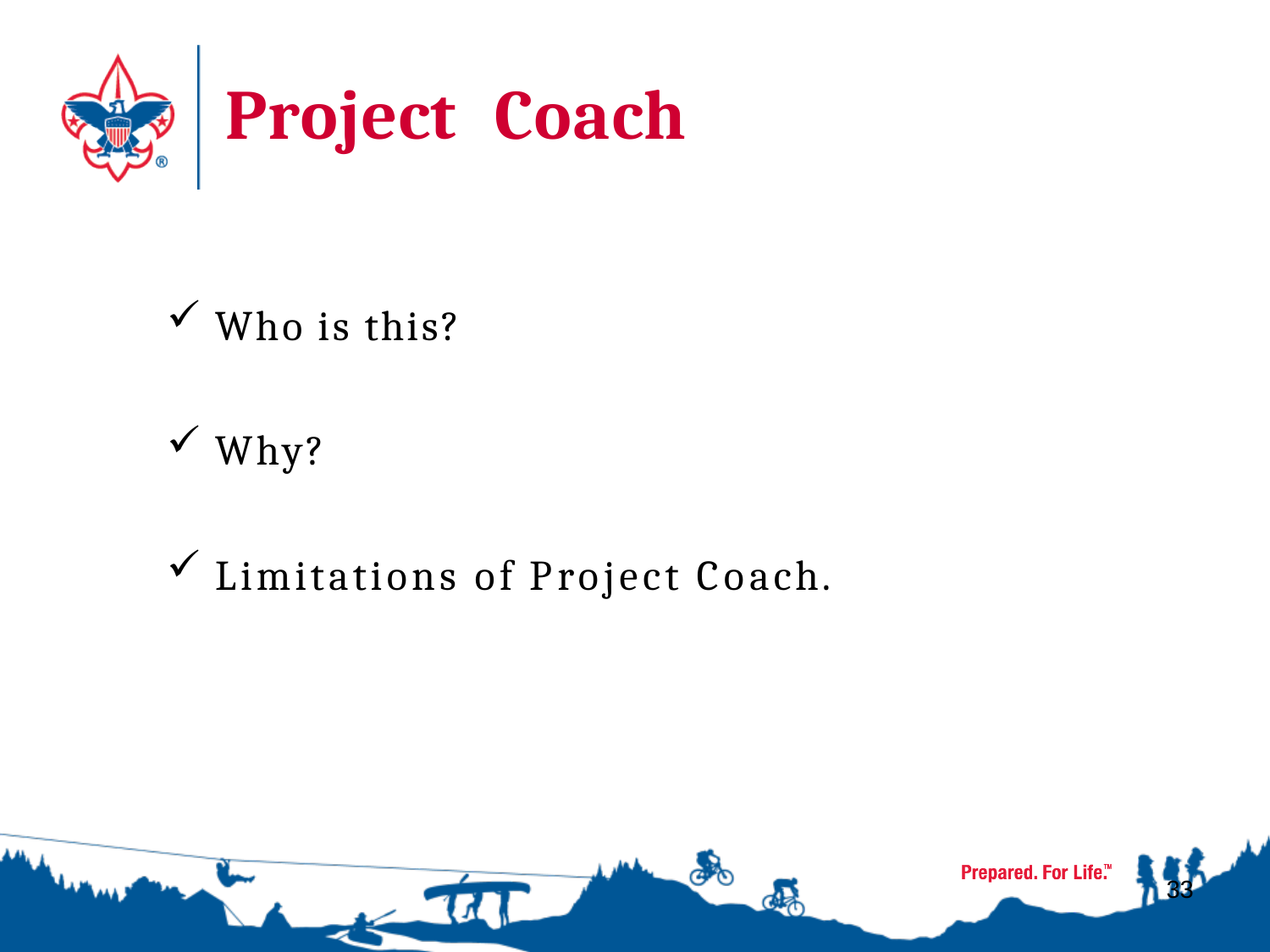

# Project	Coach
Who is this?

Why?

Limitations of Project Coach.
33